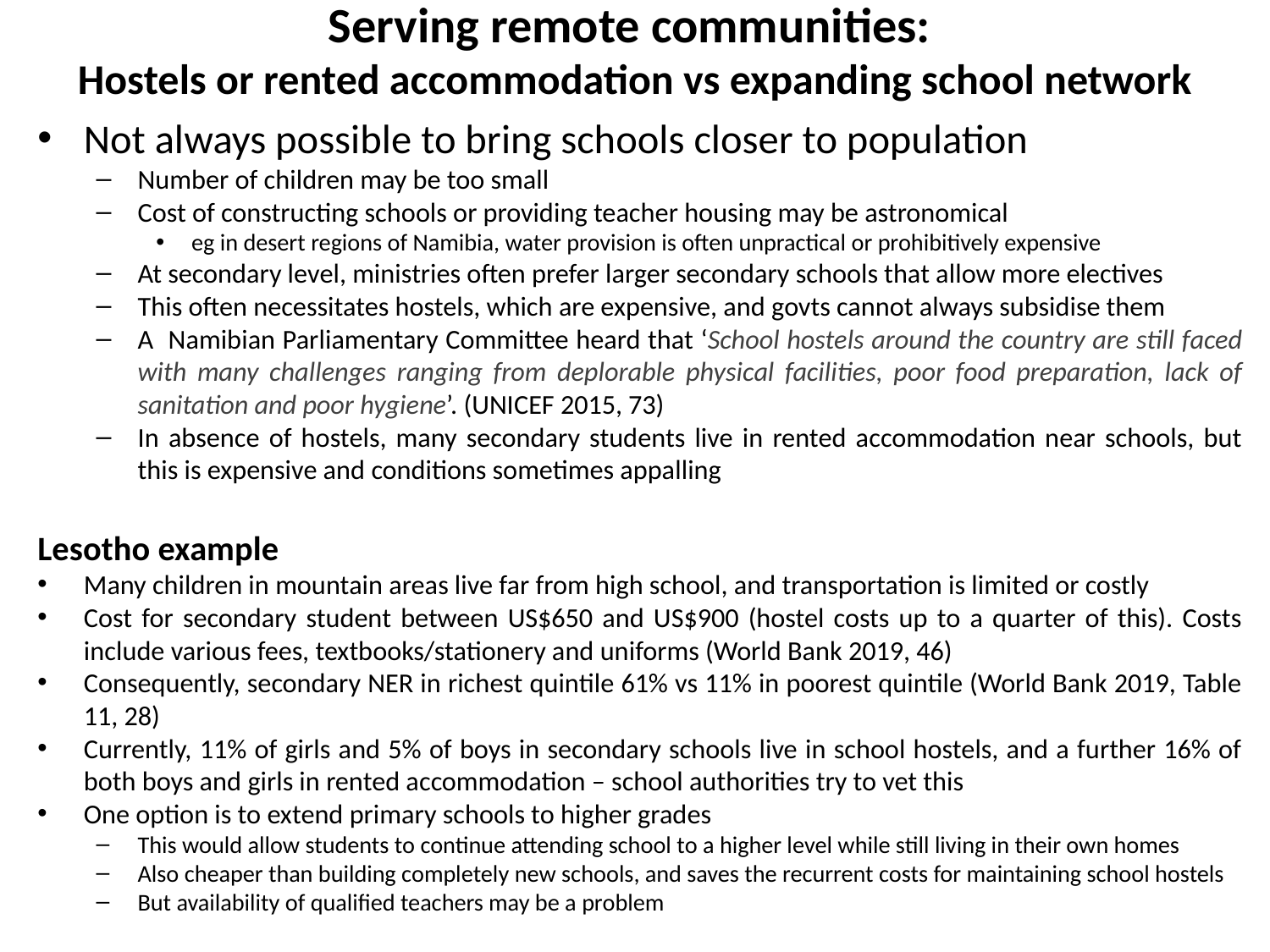

# Serving remote communities: Hostels or rented accommodation vs expanding school network
Not always possible to bring schools closer to population
Number of children may be too small
Cost of constructing schools or providing teacher housing may be astronomical
eg in desert regions of Namibia, water provision is often unpractical or prohibitively expensive
At secondary level, ministries often prefer larger secondary schools that allow more electives
This often necessitates hostels, which are expensive, and govts cannot always subsidise them
A  Namibian Parliamentary Committee heard that ‘School hostels around the country are still faced with many challenges ranging from deplorable physical facilities, poor food preparation, lack of sanitation and poor hygiene’. (UNICEF 2015, 73)
In absence of hostels, many secondary students live in rented accommodation near schools, but this is expensive and conditions sometimes appalling

Lesotho example
Many children in mountain areas live far from high school, and transportation is limited or costly
Cost for secondary student between US$650 and US$900 (hostel costs up to a quarter of this). Costs include various fees, textbooks/stationery and uniforms (World Bank 2019, 46)
Consequently, secondary NER in richest quintile 61% vs 11% in poorest quintile (World Bank 2019, Table 11, 28)
Currently, 11% of girls and 5% of boys in secondary schools live in school hostels, and a further 16% of both boys and girls in rented accommodation – school authorities try to vet this
One option is to extend primary schools to higher grades
This would allow students to continue attending school to a higher level while still living in their own homes
Also cheaper than building completely new schools, and saves the recurrent costs for maintaining school hostels
But availability of qualified teachers may be a problem